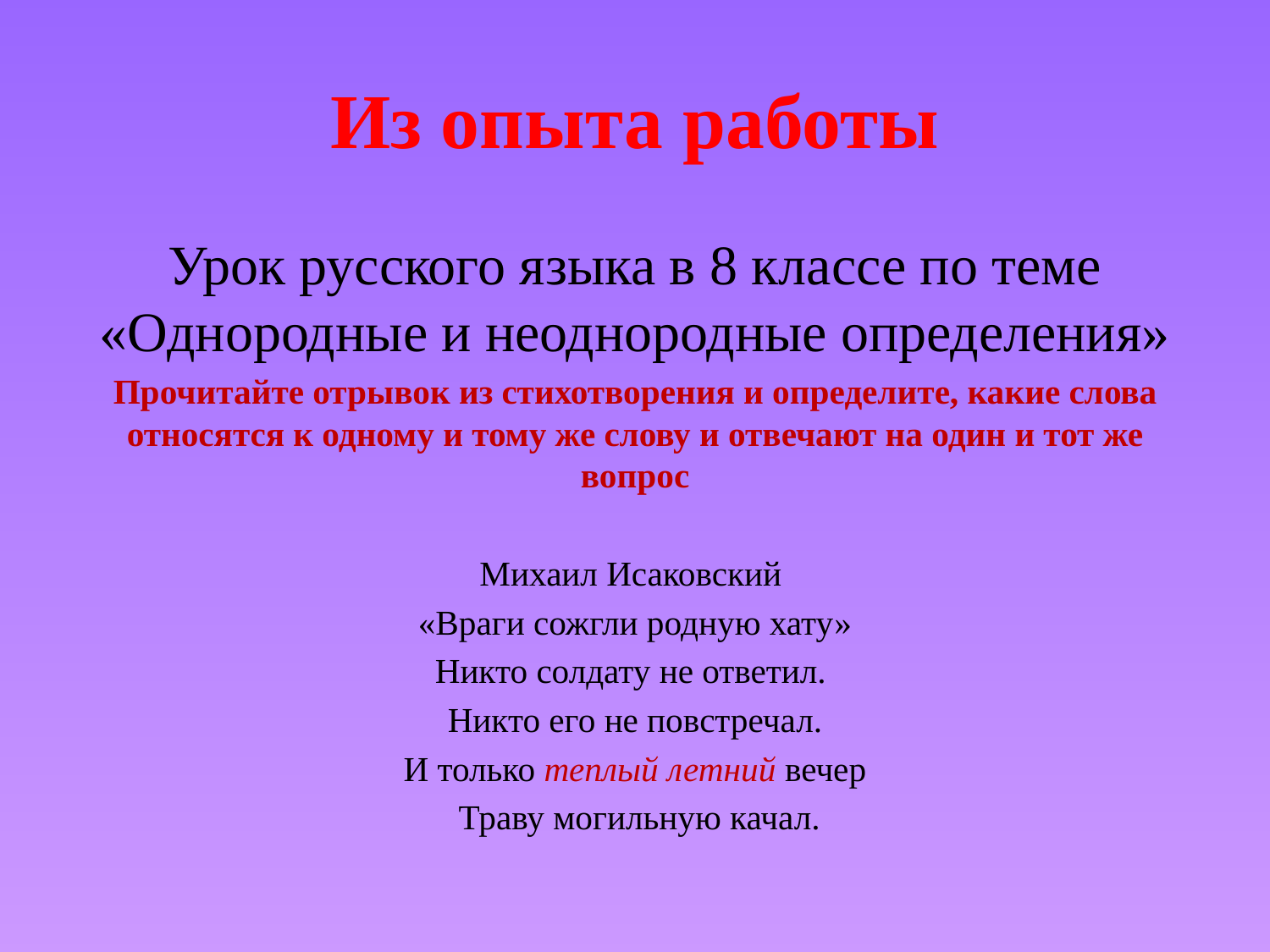

# Из опыта работы
Урок русского языка в 8 классе по теме «Однородные и неоднородные определения»
Прочитайте отрывок из стихотворения и определите, какие слова относятся к одному и тому же слову и отвечают на один и тот же вопрос

Михаил Исаковский
«Враги сожгли родную хату»
Никто солдату не ответил.
Никто его не повстречал.
И только теплый летний вечер
 Траву могильную качал.